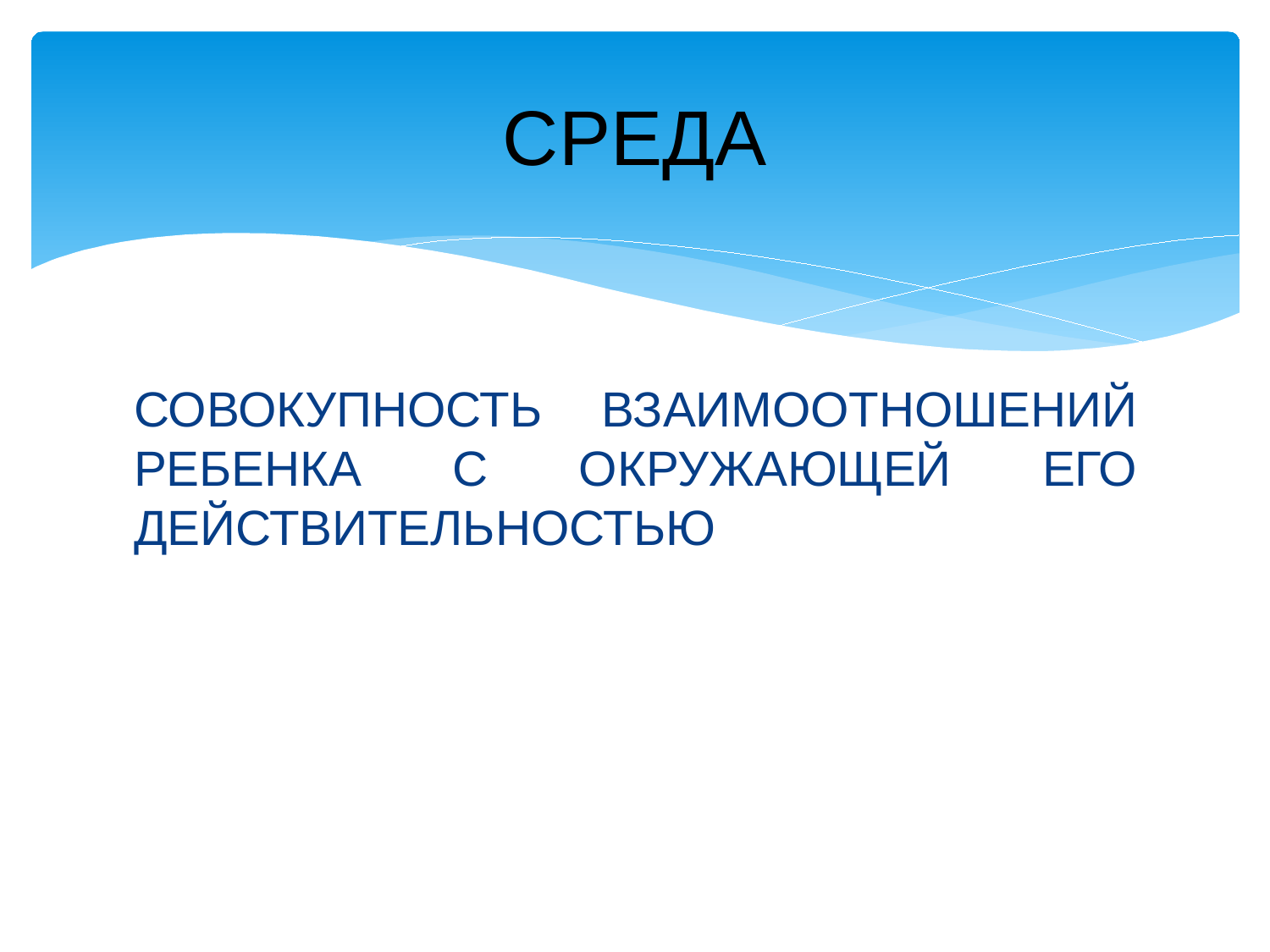

# СРЕДА
СОВОКУПНОСТЬ ВЗАИМООТНОШЕНИЙ РЕБЕНКА С ОКРУЖАЮЩЕЙ ЕГО ДЕЙСТВИТЕЛЬНОСТЬЮ